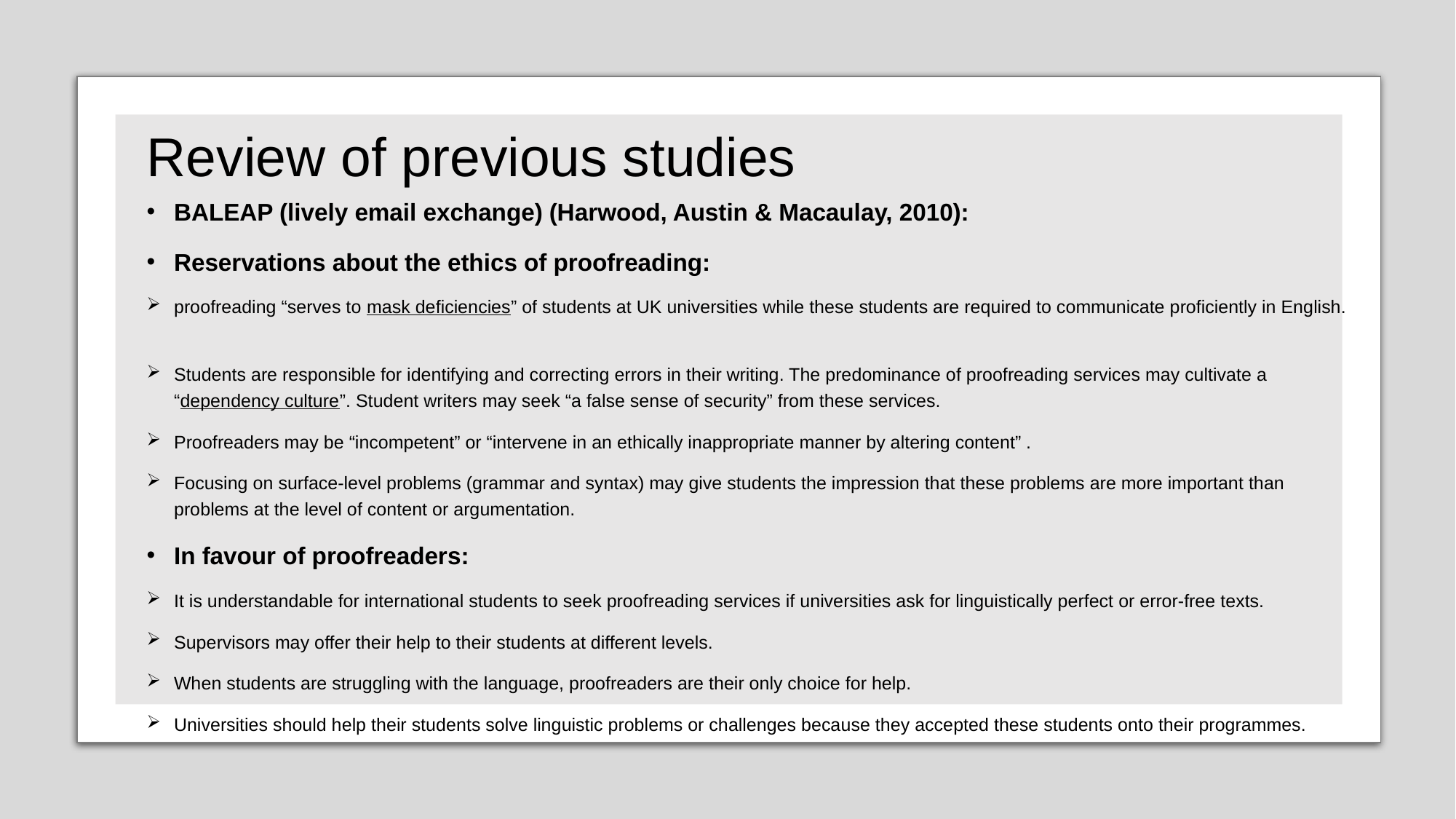

# Review of previous studies

BALEAP (lively email exchange) (Harwood, Austin & Macaulay, 2010):
Reservations about the ethics of proofreading:
proofreading “serves to mask deﬁciencies” of students at UK universities while these students are required to communicate proficiently in English.
Students are responsible for identifying and correcting errors in their writing. The predominance of proofreading services may cultivate a “dependency culture”. Student writers may seek “a false sense of security” from these services.
Proofreaders may be “incompetent” or “intervene in an ethically inappropriate manner by altering content” .
Focusing on surface-level problems (grammar and syntax) may give students the impression that these problems are more important than problems at the level of content or argumentation.
In favour of proofreaders:
It is understandable for international students to seek proofreading services if universities ask for linguistically perfect or error-free texts.
Supervisors may offer their help to their students at different levels.
When students are struggling with the language, proofreaders are their only choice for help.
Universities should help their students solve linguistic problems or challenges because they accepted these students onto their programmes.